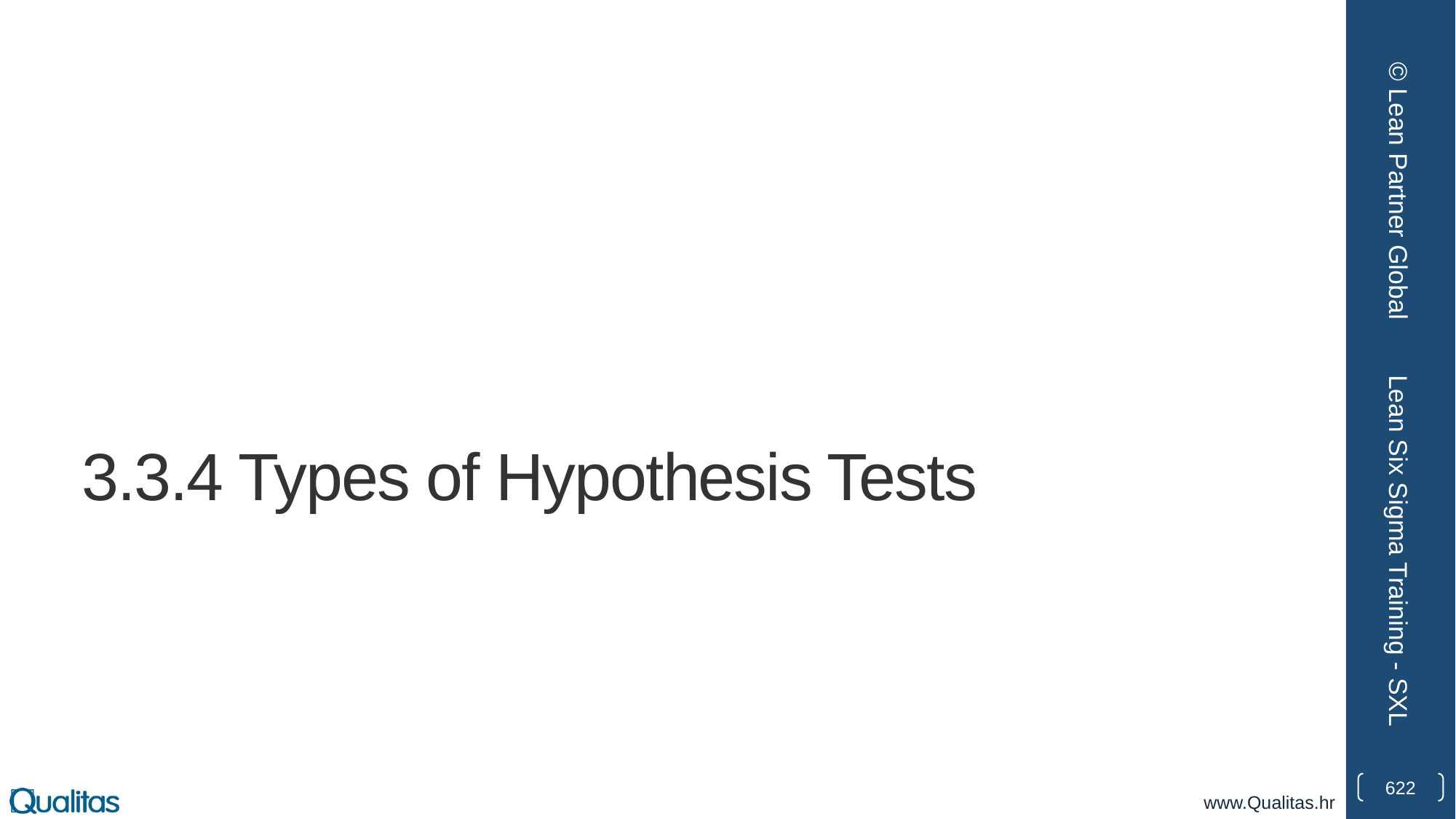

© Lean Partner Global
# 3.3.4 Types of Hypothesis Tests
Lean Six Sigma Training - SXL
622